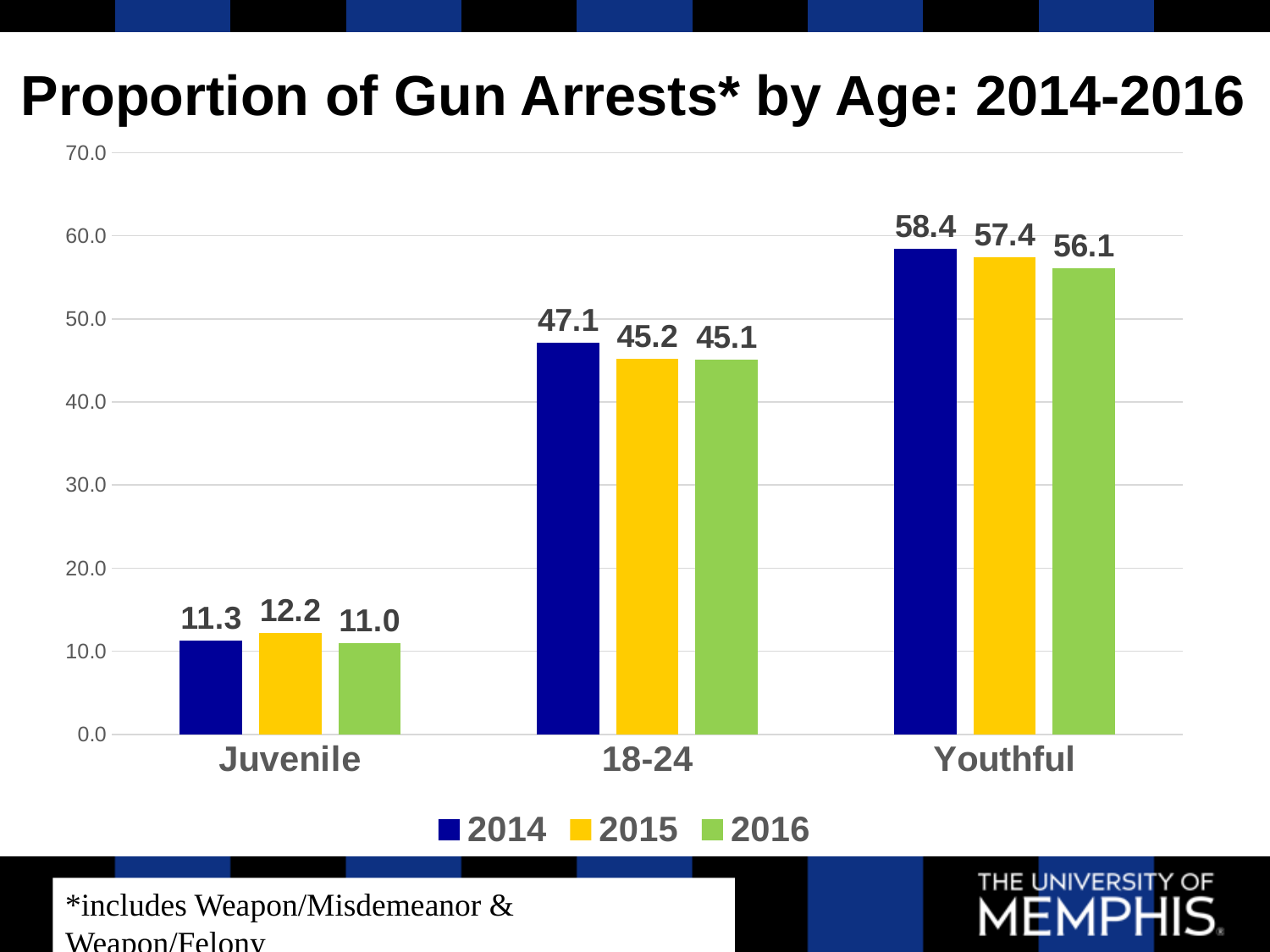

# Proportion of Gun Arrests* by Age: 2014-2016

### Chart

| Category | 2014 | 2015 | 2016 |
|---|---|---|---|
| Juvenile | 11.3 | 12.2 | 11.0 |
| 18-24 | 47.1 | 45.2 | 45.1 |
| Youthful | 58.4 | 57.4 | 56.1 |
*includes Weapon/Misdemeanor & Weapon/Felony